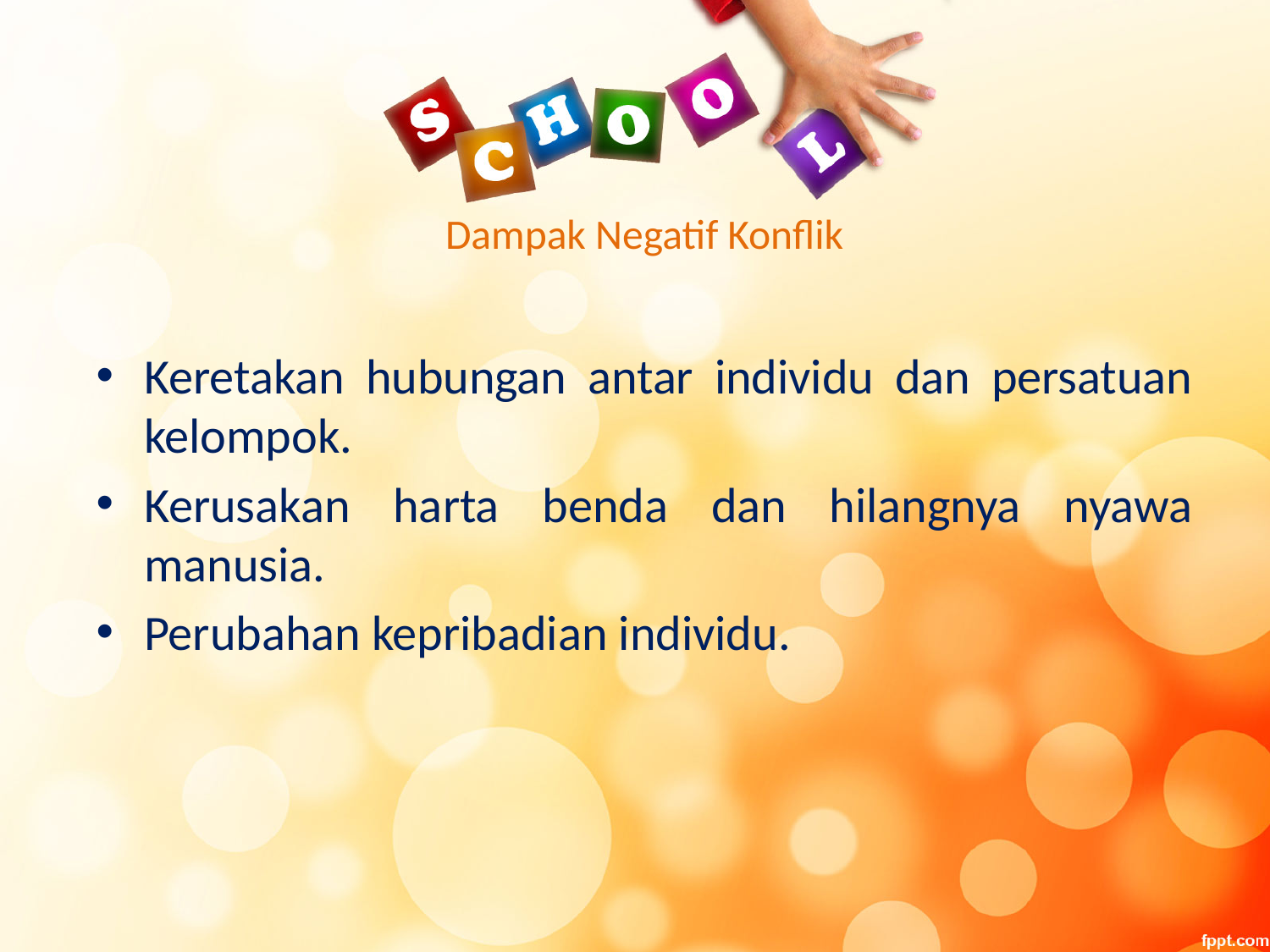

# Dampak Negatif Konflik
Keretakan hubungan antar individu dan persatuan kelompok.
Kerusakan harta benda dan hilangnya nyawa manusia.
Perubahan kepribadian individu.